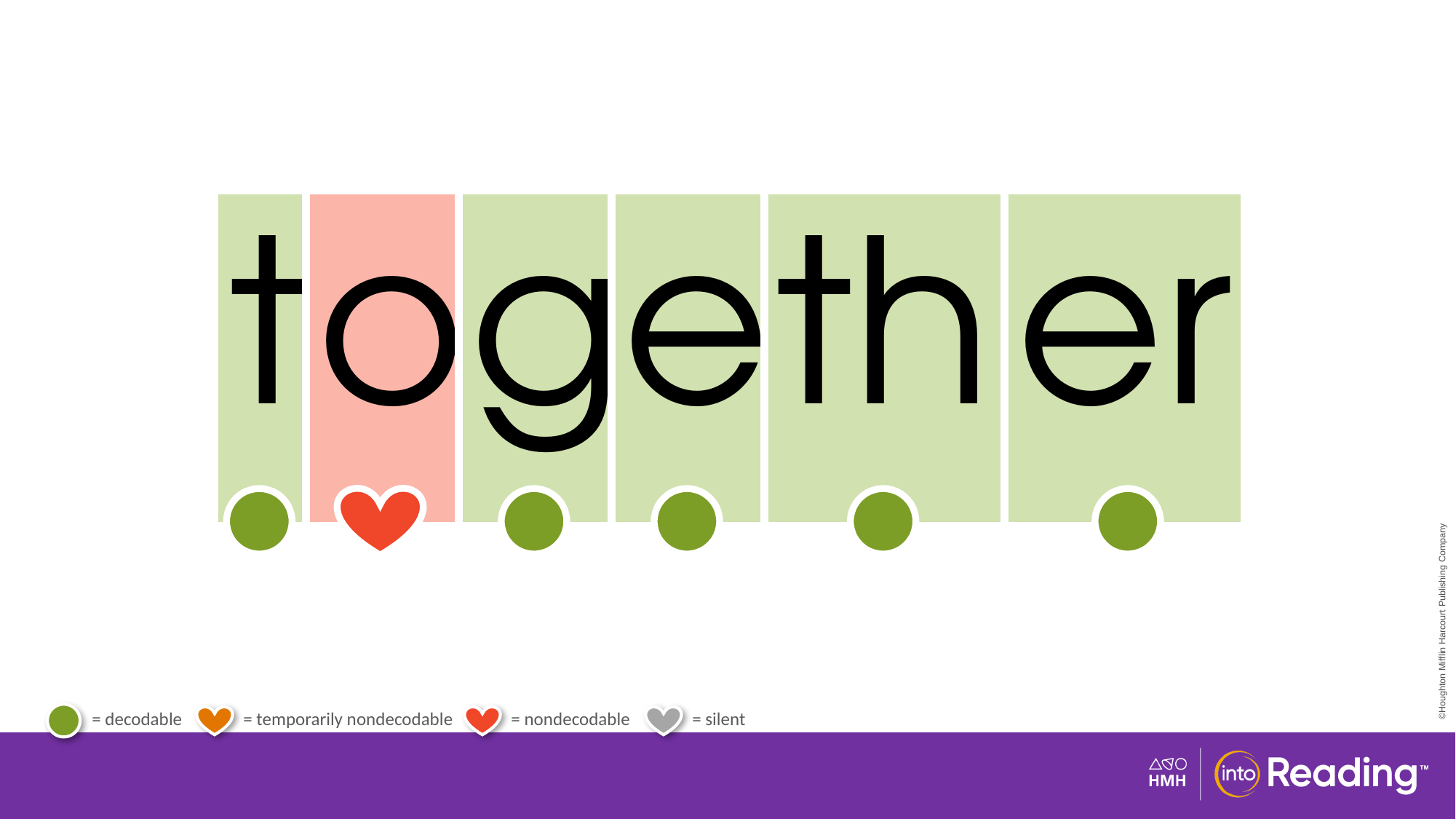

| t | o | g | e | th | er |
| --- | --- | --- | --- | --- | --- |

# Irregular Word together.